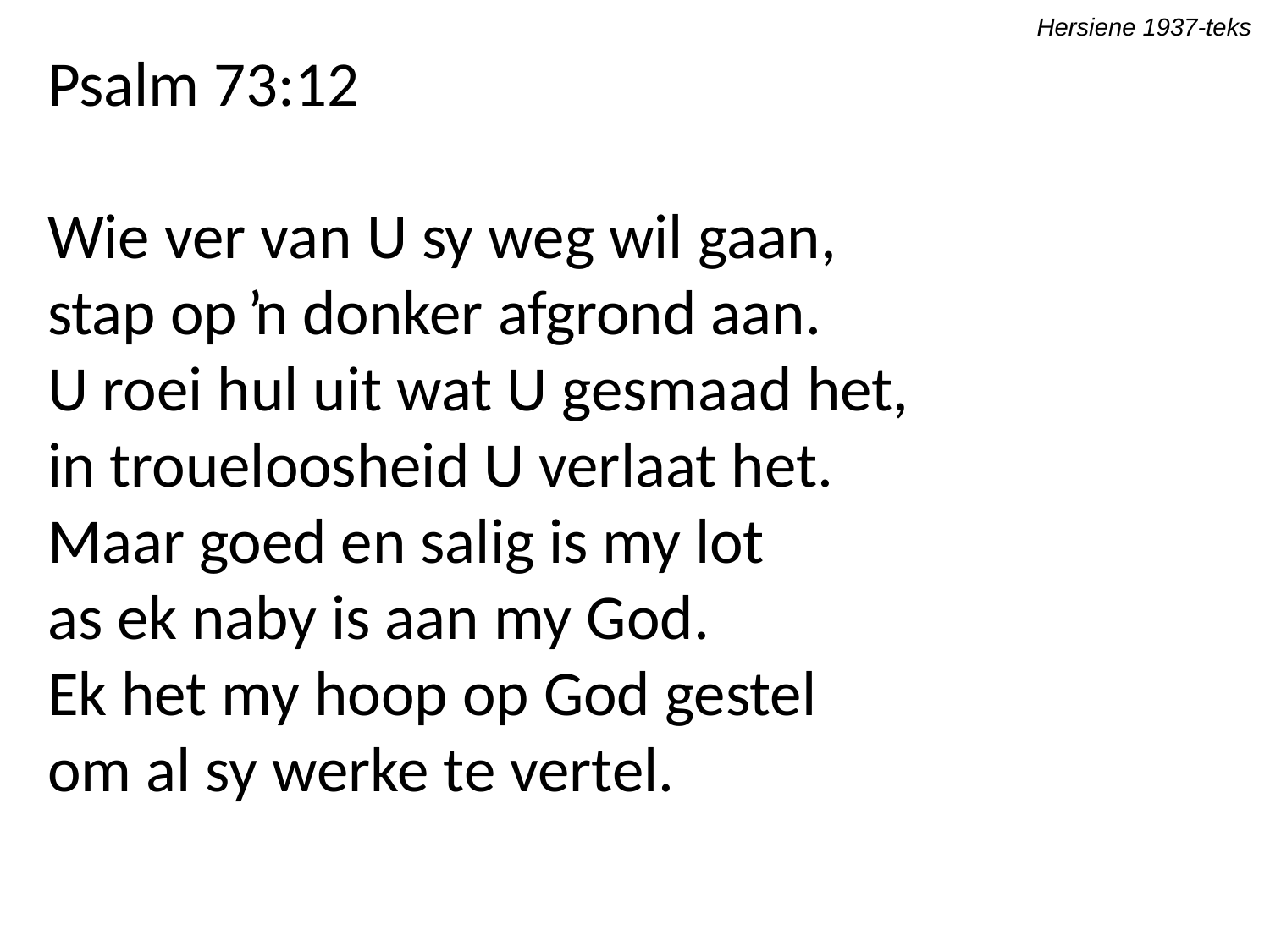

Hersiene 1937-teks
Psalm 73:12

Wie ver van U sy weg wil gaan,
stap op ŉ donker afgrond aan.
U roei hul uit wat U gesmaad het,
in troueloosheid U verlaat het.
Maar goed en salig is my lot
as ek naby is aan my God.
Ek het my hoop op God gestel
om al sy werke te vertel.